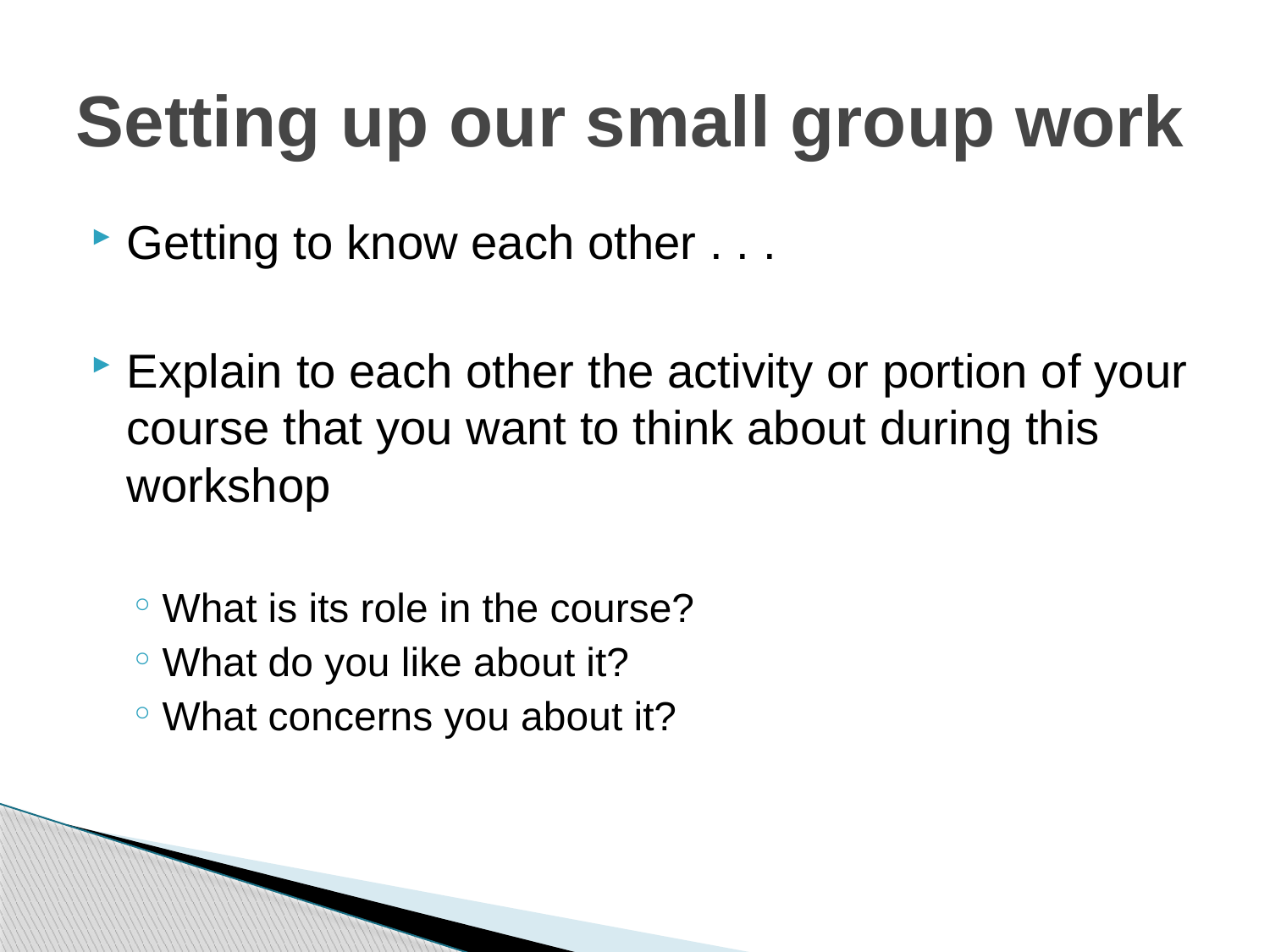

# Setting up our small group work
Getting to know each other . . .

Explain to each other the activity or portion of your course that you want to think about during this workshop

What is its role in the course?
What do you like about it?
What concerns you about it?